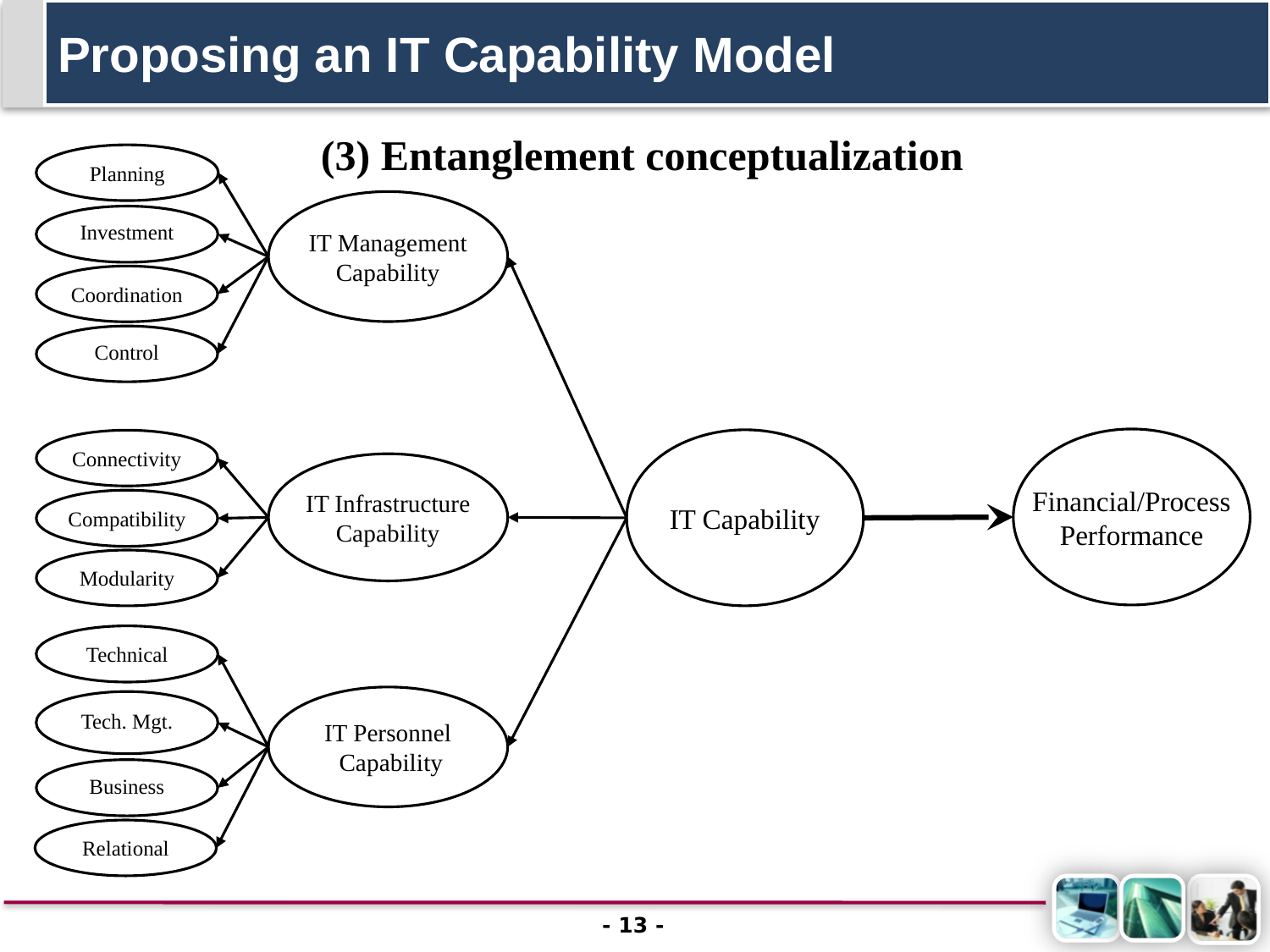

# Proposing an IT Capability Model
(3) Entanglement conceptualization
Planning
IT Management
Capability
Investment
Coordination
Control
IT Capability
Connectivity
IT Infrastructure
Capability
Compatibility
Modularity
Technical
IT Personnel
 Capability
Tech. Mgt.
Business
Relational
Financial/Process
Performance
- 13 -